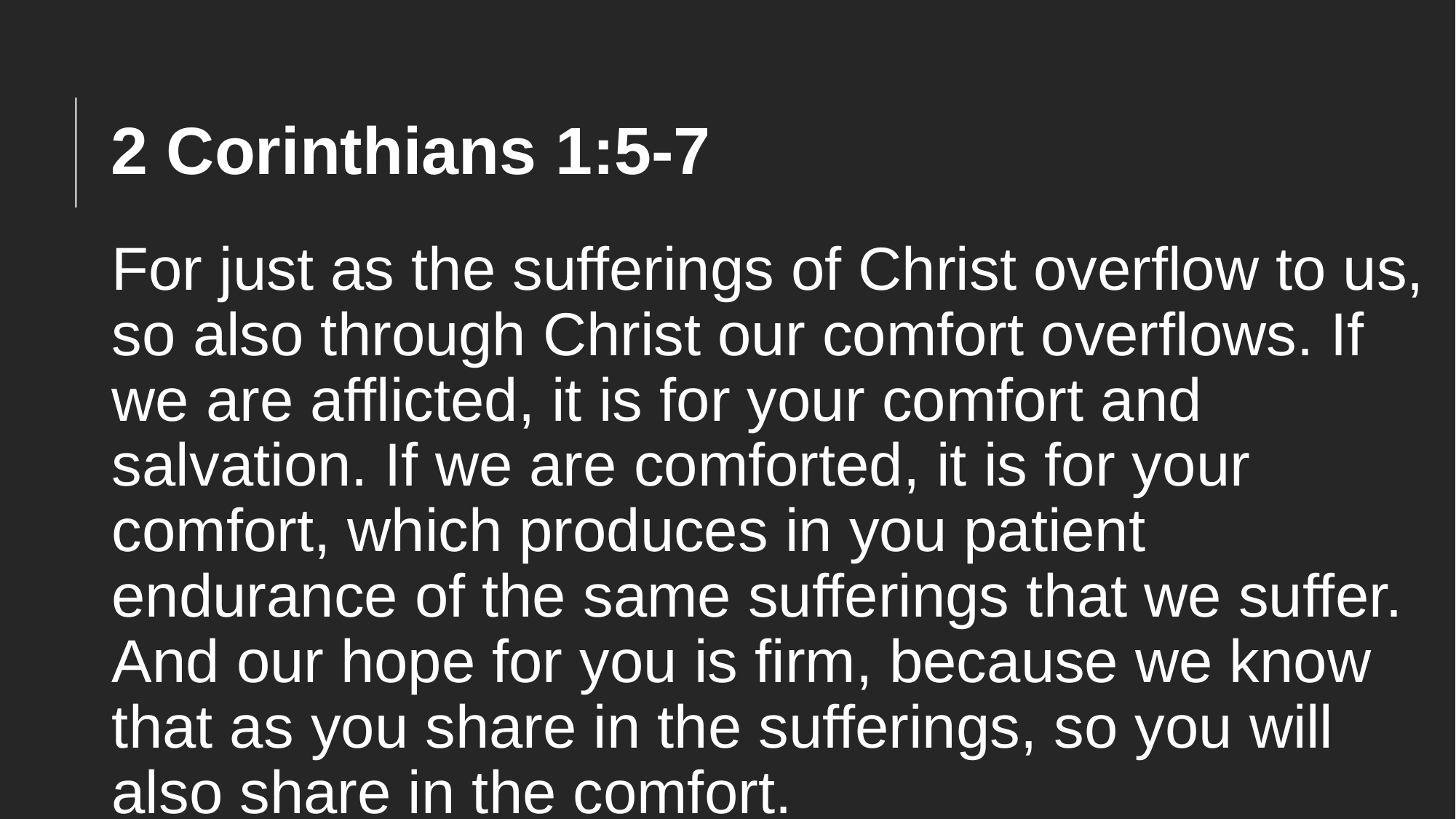

# 2 Corinthians 1:5-7
For just as the sufferings of Christ overflow to us, so also through Christ our comfort overflows. If we are afflicted, it is for your comfort and salvation. If we are comforted, it is for your comfort, which produces in you patient endurance of the same sufferings that we suffer. And our hope for you is firm, because we know that as you share in the sufferings, so you will also share in the comfort.